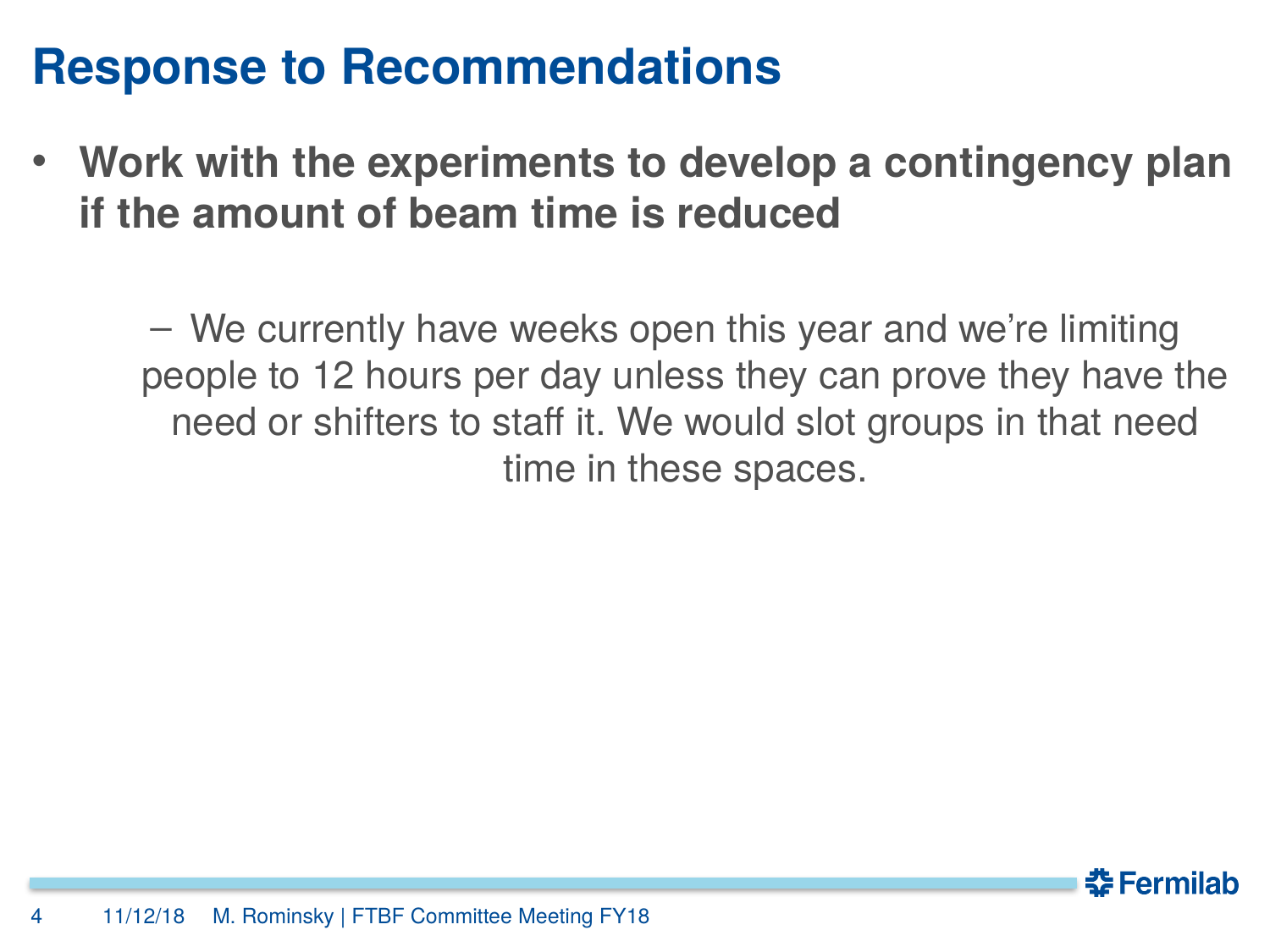

# Response to Recommendations
Work with the experiments to develop a contingency plan if the amount of beam time is reduced

We currently have weeks open this year and we’re limiting people to 12 hours per day unless they can prove they have the need or shifters to staff it. We would slot groups in that need time in these spaces.

4
11/12/18
M. Rominsky | FTBF Committee Meeting FY18